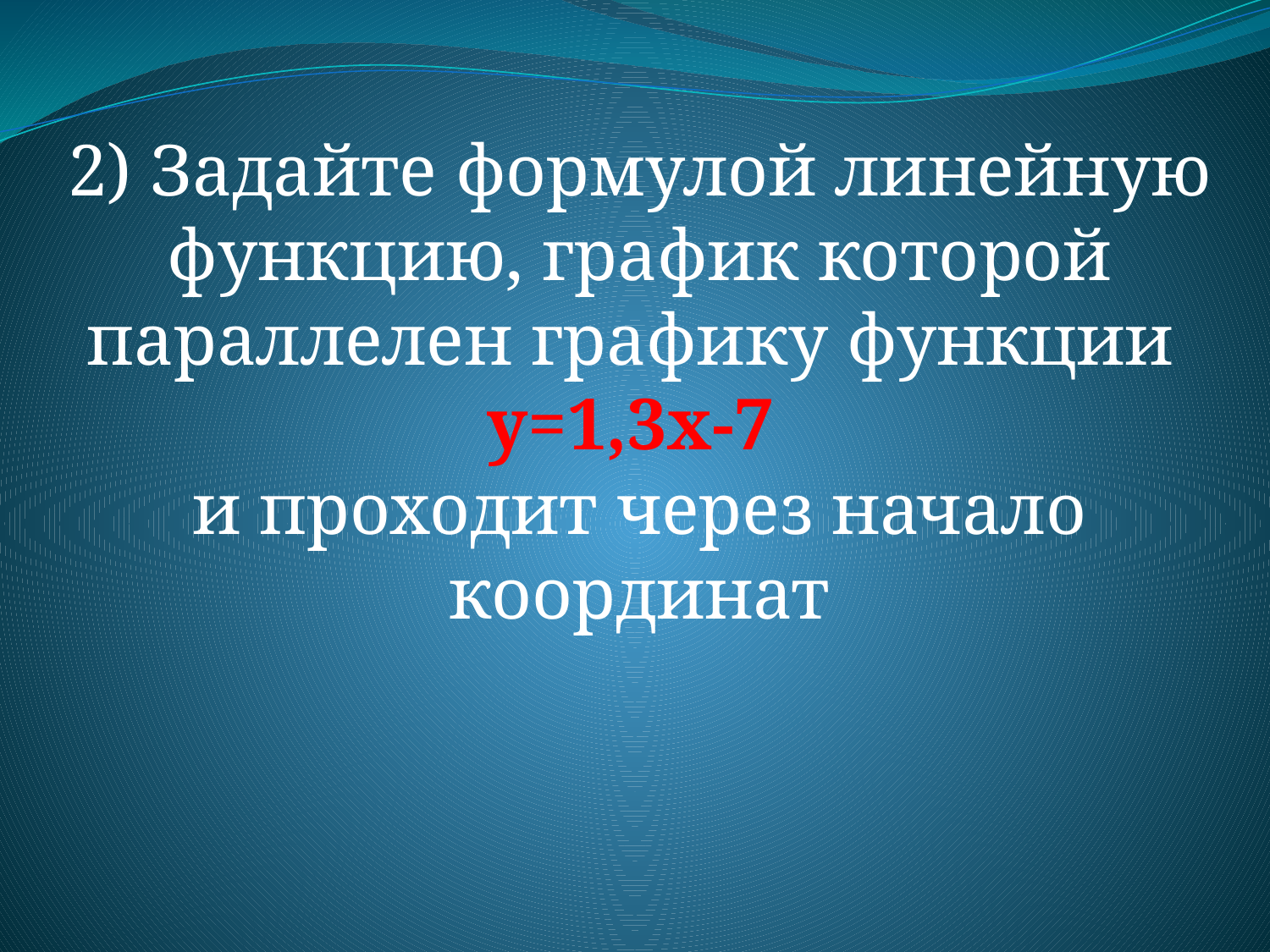

2) Задайте формулой линейную функцию, график которой параллелен графику функции
у=1,3х-7
и проходит через начало координат